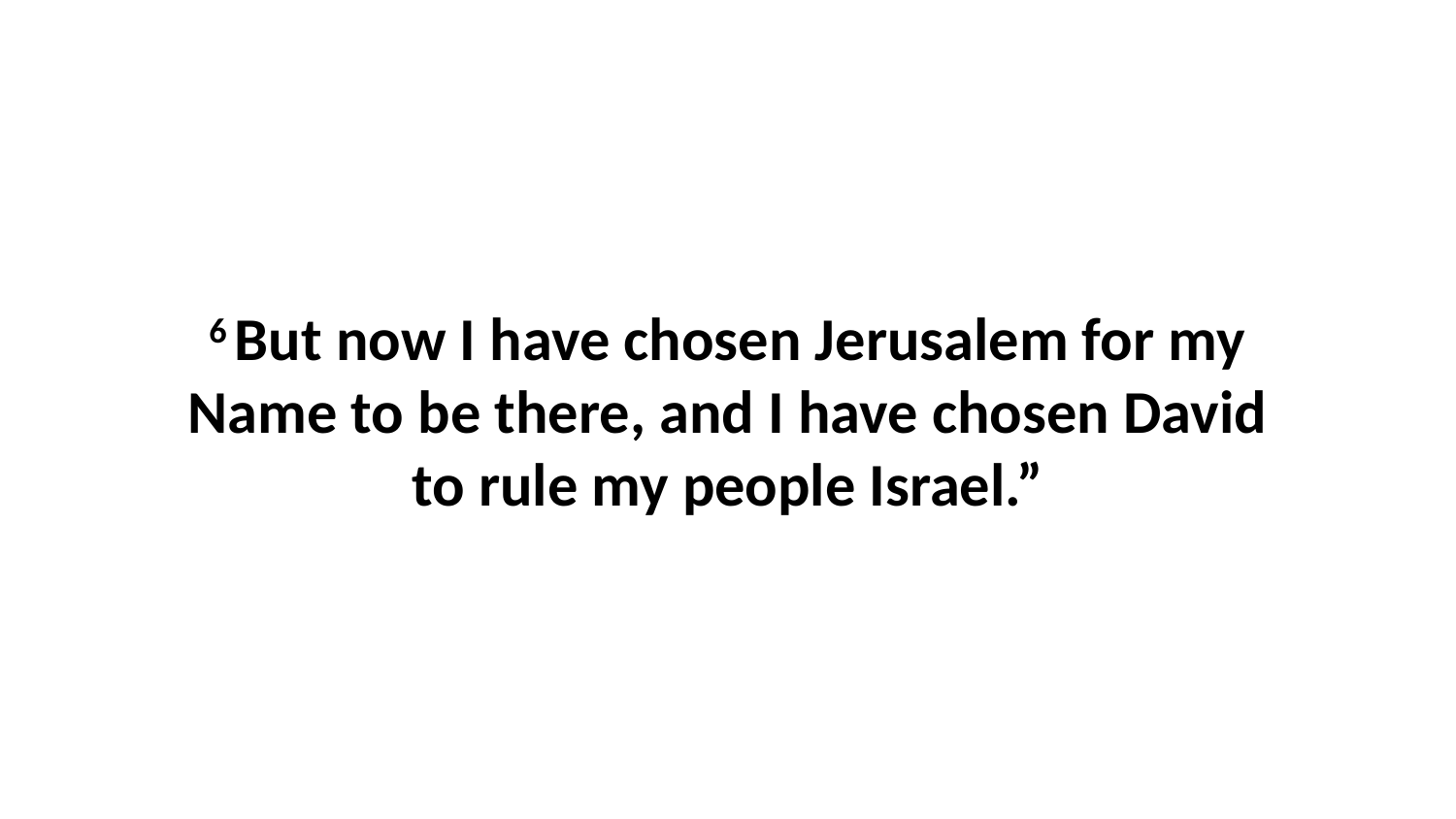

6 But now I have chosen Jerusalem for my Name to be there, and I have chosen David to rule my people Israel.”